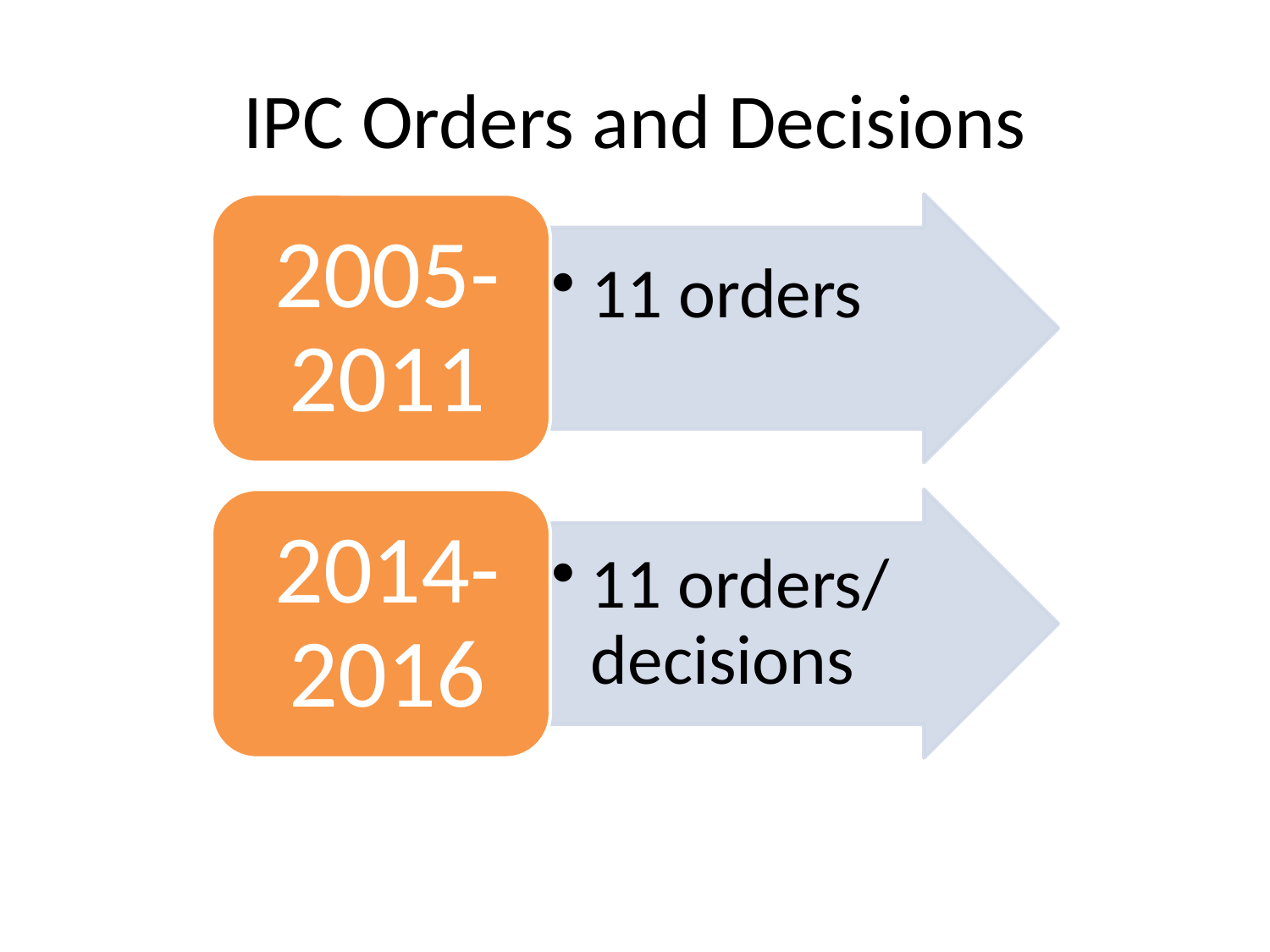

# IPC Orders and Decisions

11 orders
2005-2011

11 orders/ decisions
2014-2016